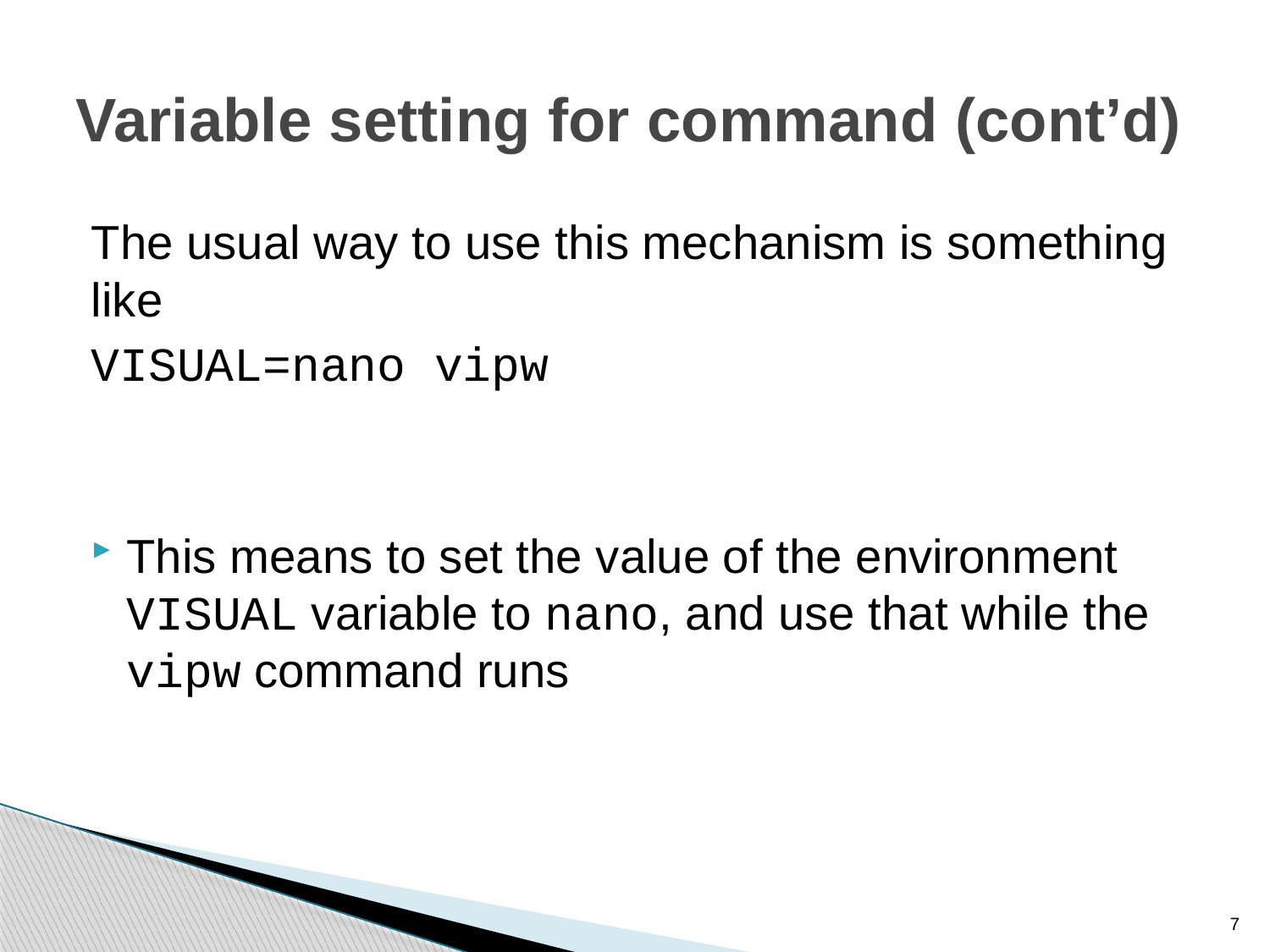

# Variable setting for command (cont’d)
The usual way to use this mechanism is something like
VISUAL=nano vipw

This means to set the value of the environment VISUAL variable to nano, and use that while the vipw command runs
7